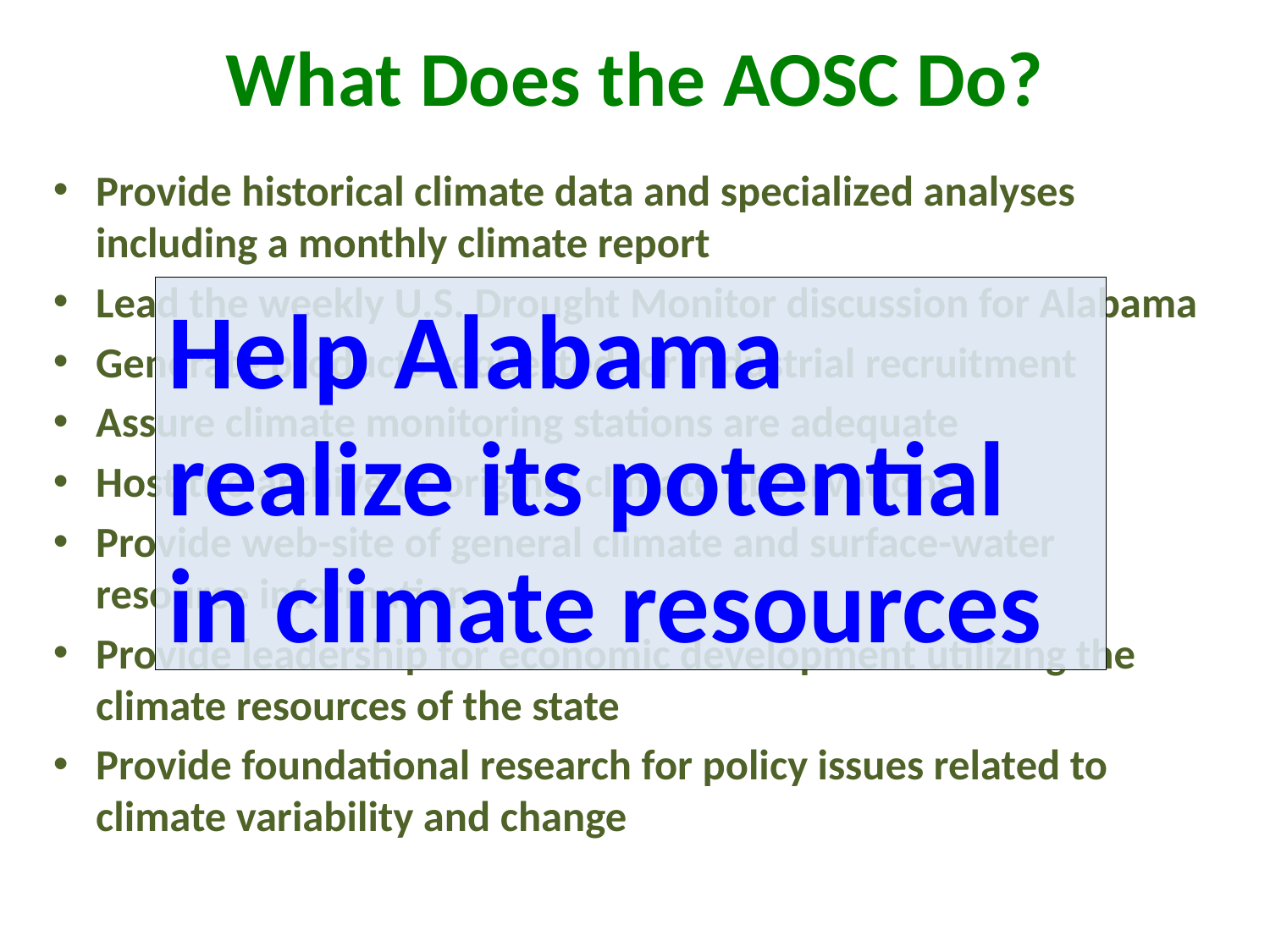

# What Does the AOSC Do?
Provide historical climate data and specialized analyses including a monthly climate report
Lead the weekly U.S. Drought Monitor discussion for Alabama
Generate products requested for industrial recruitment
Assure climate monitoring stations are adequate
Host the archive of original climate observations
Provide web-site of general climate and surface-water resource information
Provide leadership for economic development utilizing the climate resources of the state
Provide foundational research for policy issues related to climate variability and change
Help Alabama  realize its potential in climate resources